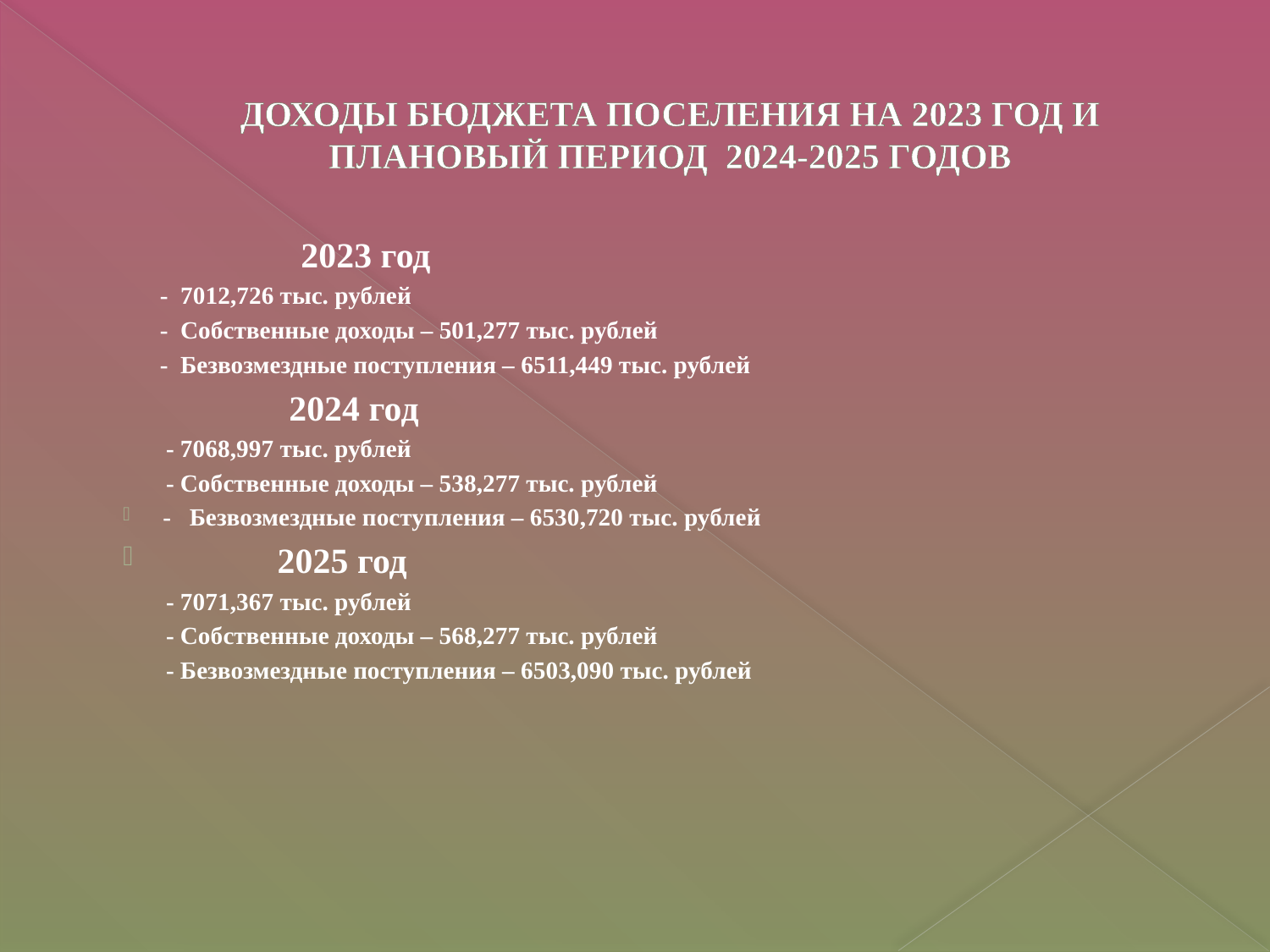

# ДОХОДЫ БЮДЖЕТА ПОСЕЛЕНИЯ НА 2023 ГОД И ПЛАНОВЫЙ ПЕРИОД  2024-2025 ГОДОВ
                    2023 год
      -  7012,726 тыс. рублей
      -  Собственные доходы – 501,277 тыс. рублей
      -  Безвозмездные поступления – 6511,449 тыс. рублей
                           2024 год
       - 7068,997 тыс. рублей
       - Собственные доходы – 538,277 тыс. рублей
-   Безвозмездные поступления – 6530,720 тыс. рублей
            2025 год
       - 7071,367 тыс. рублей
       - Собственные доходы – 568,277 тыс. рублей
       - Безвозмездные поступления – 6503,090 тыс. рублей